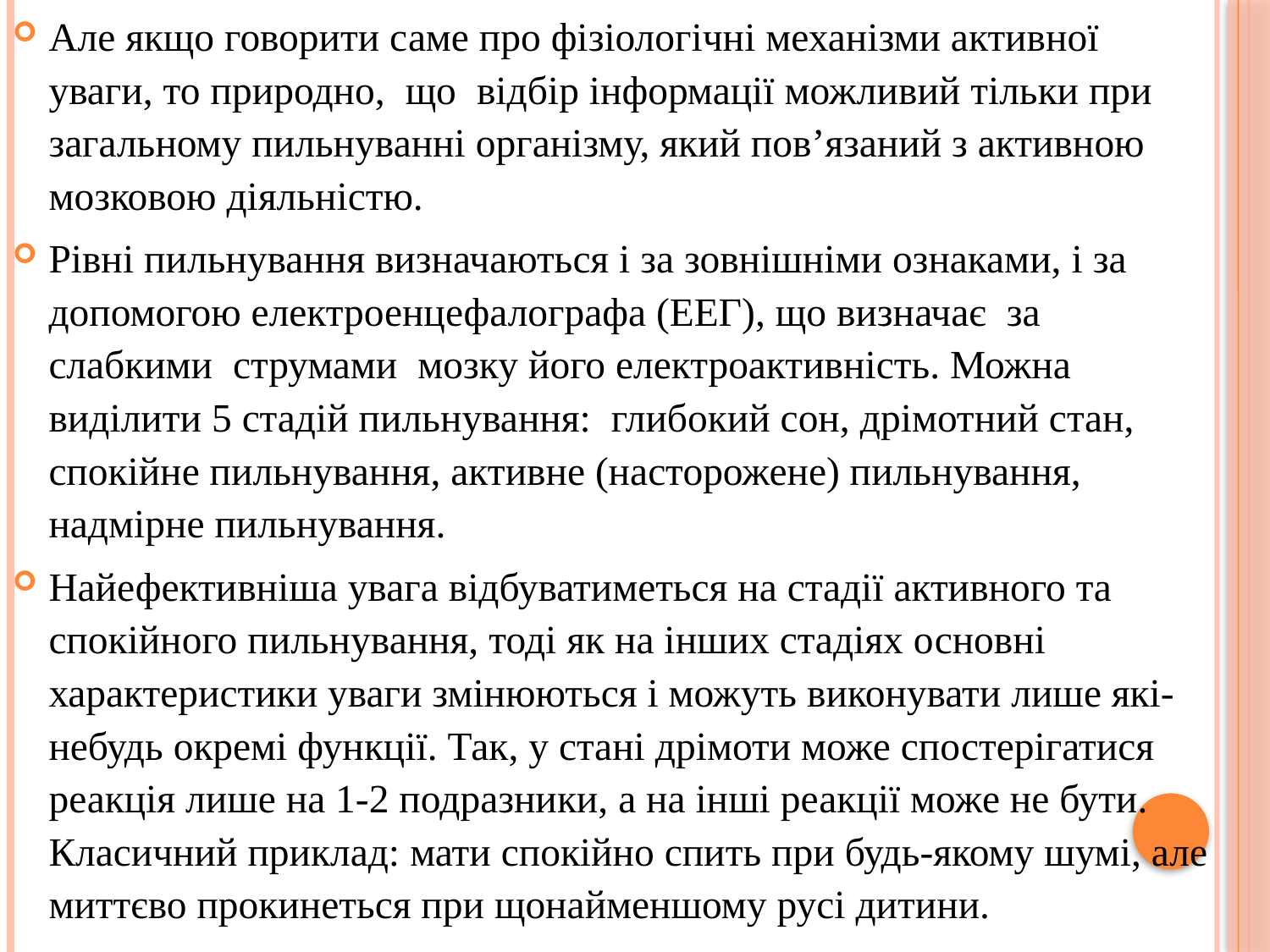

Але якщо говорити саме про фізіологічні механізми активної уваги, то природно,  що  відбір інформації можливий тільки при загальному пильнуванні організму, який пов’язаний з активною мозковою діяльністю.
Рівні пильнування визначаються і за зовнішніми ознаками, і за допомогою електроенцефалографа (ЕЕГ), що визначає  за  слабкими  струмами  мозку його електроактивність. Можна виділити 5 стадій пильнування:  глибокий сон, дрімотний стан, спокійне пильнування, активне (насторожене) пильнування, надмірне пильнування.
Найефективніша увага відбуватиметься на стадії активного та  спокійного пильнування, тоді як на інших стадіях основні характеристики уваги змінюються і можуть виконувати лише які-небудь окремі функції. Так, у стані дрімоти може спостерігатися реакція лише на 1-2 подразники, а на інші реакції може не бути. Класичний приклад: мати спокійно спить при будь-якому шумі, але миттєво прокинеться при щонайменшому русі дитини.